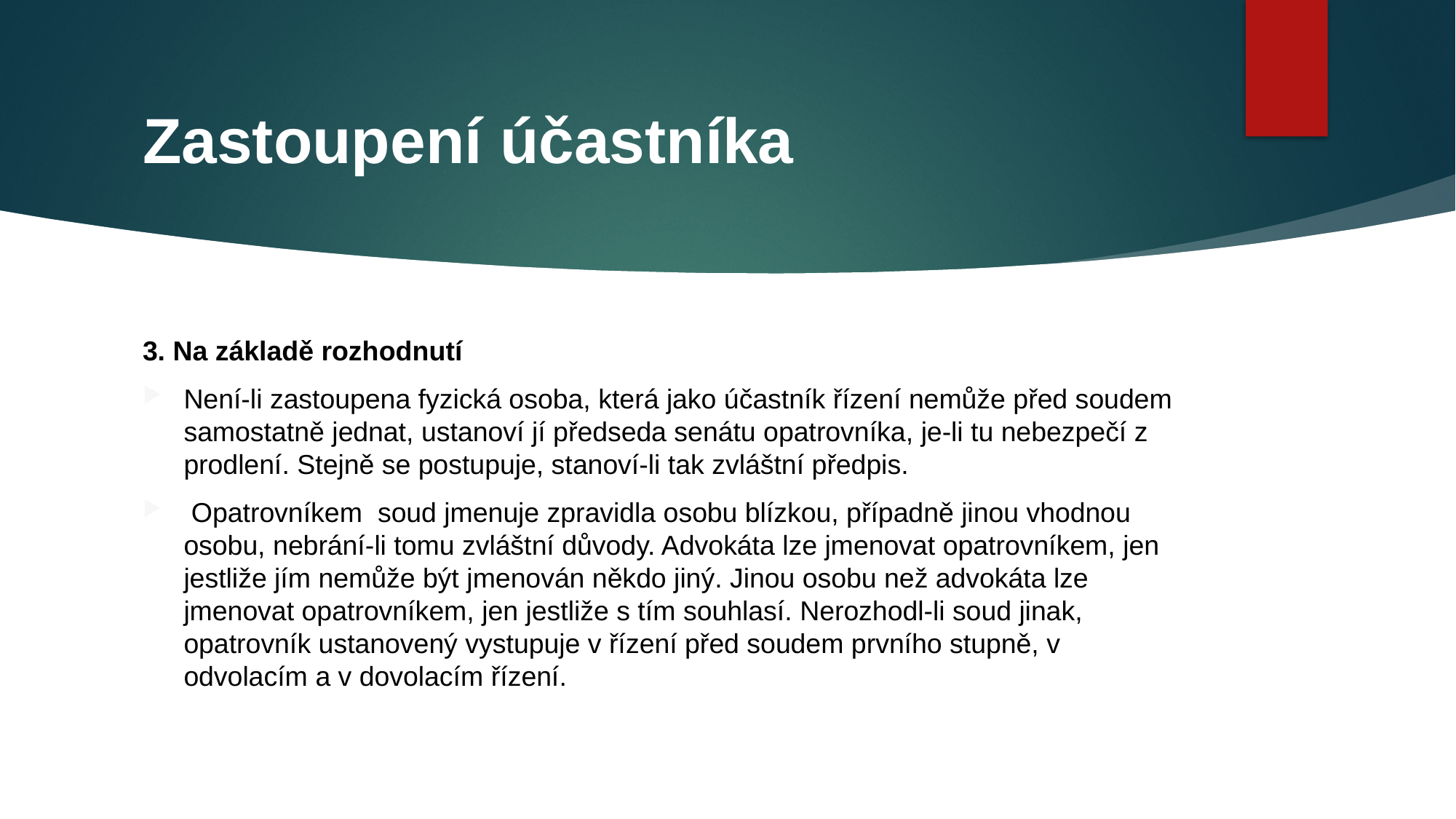

# Zastoupení účastníka

3. Na základě rozhodnutí
Není-li zastoupena fyzická osoba, která jako účastník řízení nemůže před soudem samostatně jednat, ustanoví jí předseda senátu opatrovníka, je-li tu nebezpečí z prodlení. Stejně se postupuje, stanoví-li tak zvláštní předpis.
 Opatrovníkem  soud jmenuje zpravidla osobu blízkou, případně jinou vhodnou osobu, nebrání-li tomu zvláštní důvody. Advokáta lze jmenovat opatrovníkem, jen jestliže jím nemůže být jmenován někdo jiný. Jinou osobu než advokáta lze jmenovat opatrovníkem, jen jestliže s tím souhlasí. Nerozhodl-li soud jinak, opatrovník ustanovený vystupuje v řízení před soudem prvního stupně, v odvolacím a v dovolacím řízení.